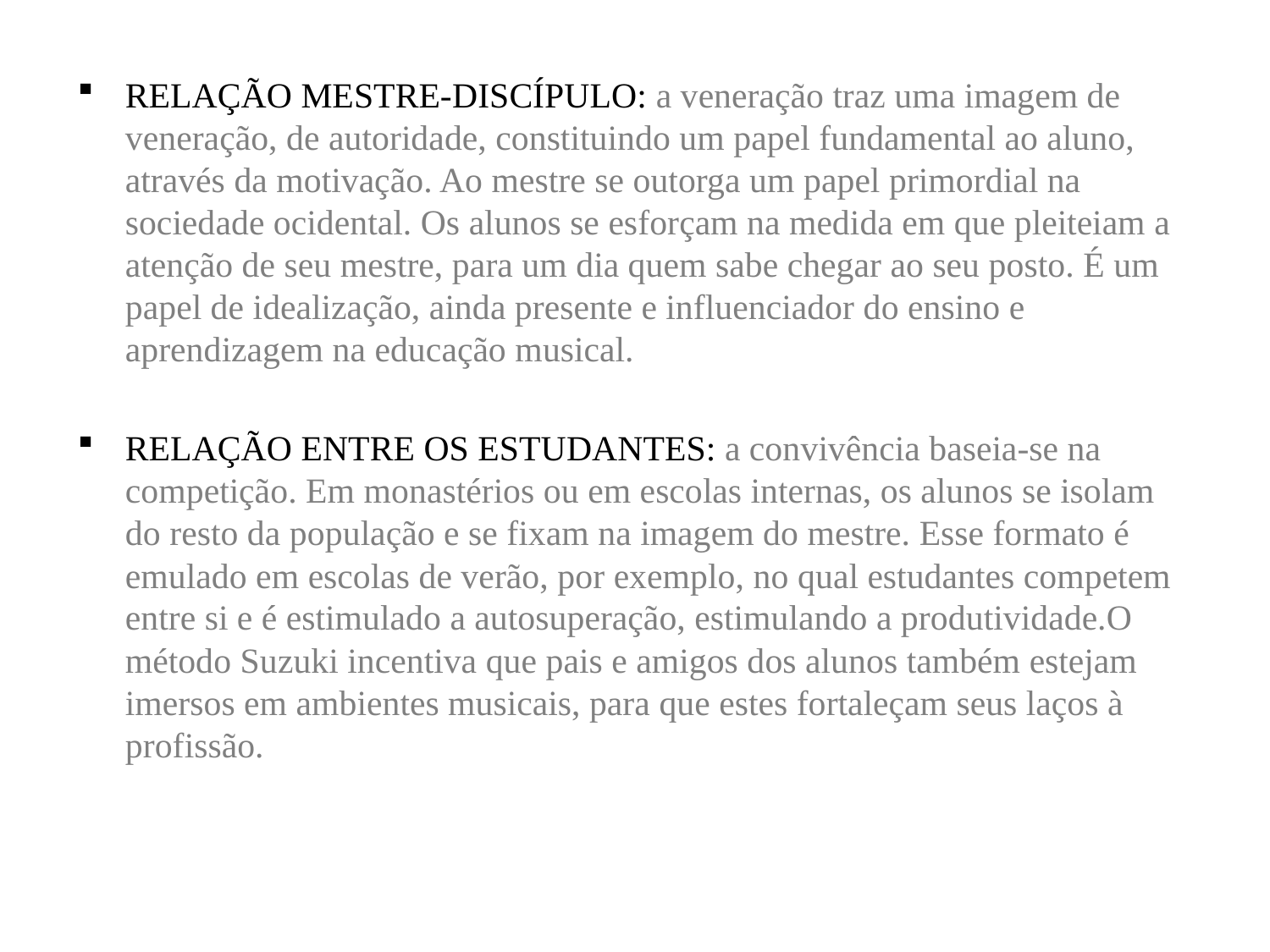

RELAÇÃO MESTRE-DISCÍPULO: a veneração traz uma imagem de veneração, de autoridade, constituindo um papel fundamental ao aluno, através da motivação. Ao mestre se outorga um papel primordial na sociedade ocidental. Os alunos se esforçam na medida em que pleiteiam a atenção de seu mestre, para um dia quem sabe chegar ao seu posto. É um papel de idealização, ainda presente e influenciador do ensino e aprendizagem na educação musical.

RELAÇÃO ENTRE OS ESTUDANTES: a convivência baseia-se na competição. Em monastérios ou em escolas internas, os alunos se isolam do resto da população e se fixam na imagem do mestre. Esse formato é emulado em escolas de verão, por exemplo, no qual estudantes competem entre si e é estimulado a autosuperação, estimulando a produtividade.O método Suzuki incentiva que pais e amigos dos alunos também estejam imersos em ambientes musicais, para que estes fortaleçam seus laços à profissão.